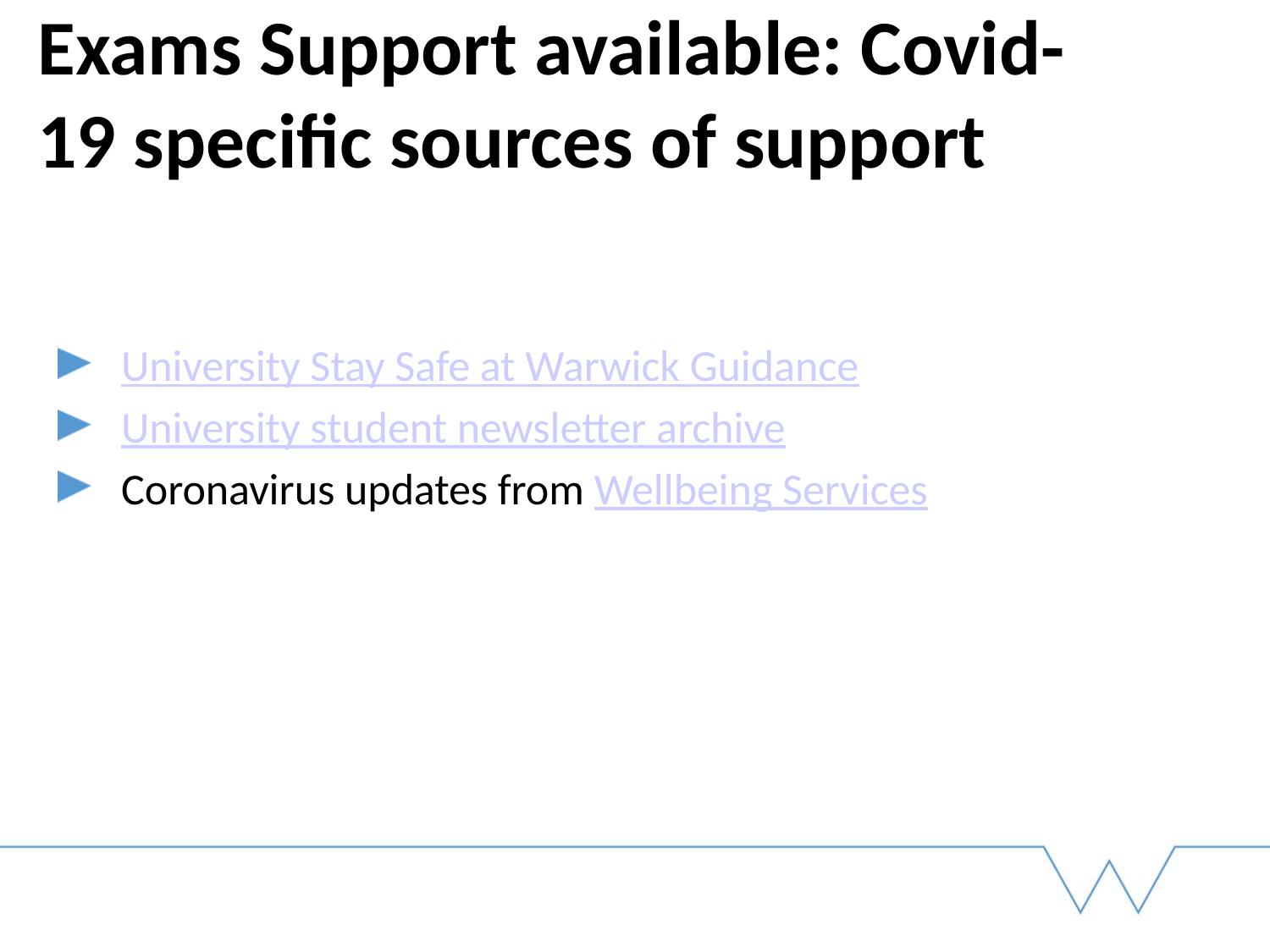

# Exams Support available: Covid-19 specific sources of support
University Stay Safe at Warwick Guidance
University student newsletter archive
Coronavirus updates from Wellbeing Services